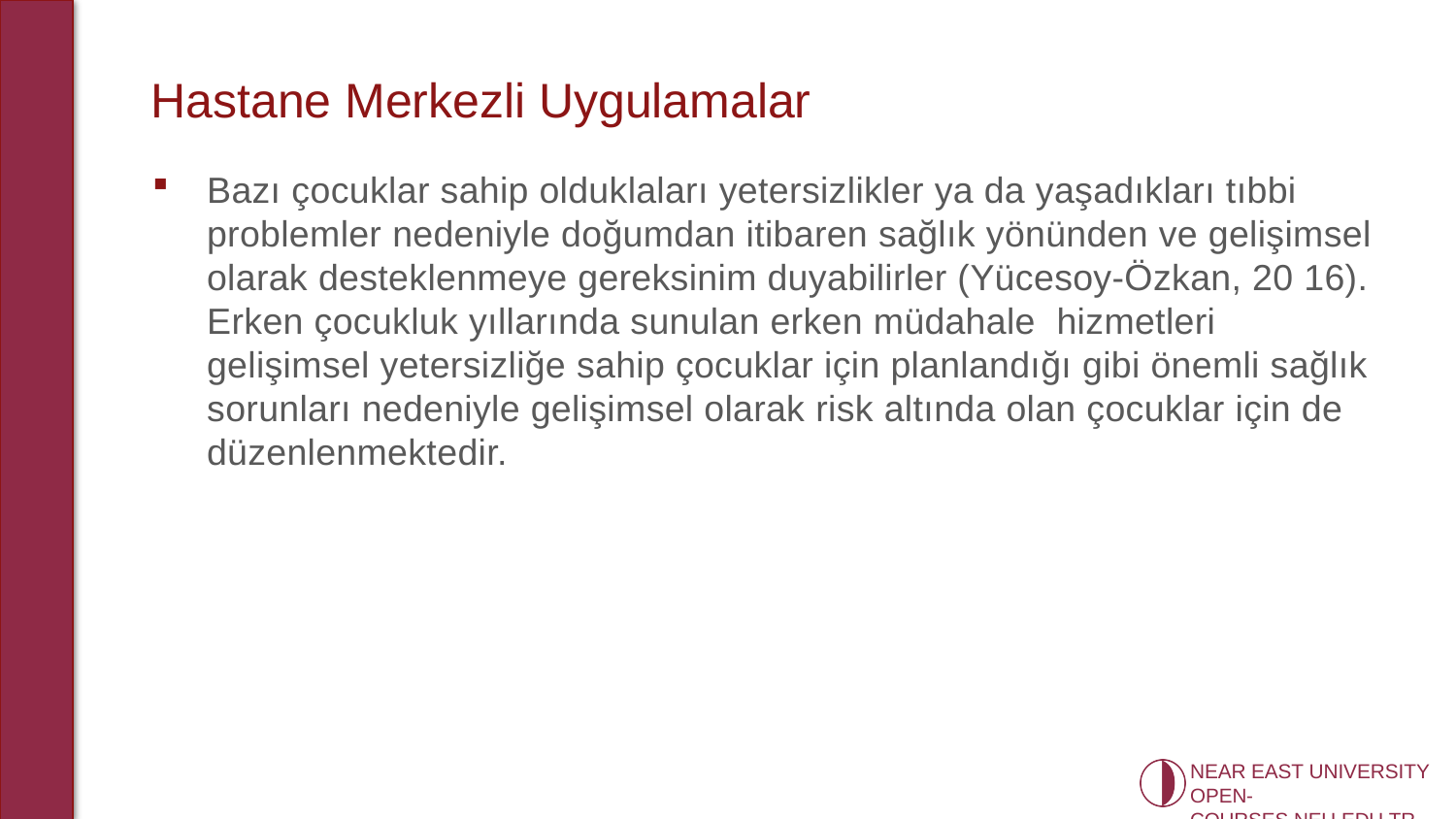

# Hastane Merkezli Uygulamalar
Bazı çocuklar sahip olduklaları yetersizlikler ya da yaşadıkları tıbbi problemler nedeniyle doğumdan itibaren sağlık yönünden ve gelişimsel olarak desteklenmeye gereksinim duyabilirler (Yücesoy-Özkan, 20 16). Erken çocukluk yıllarında sunulan erken müdahale  hizmetleri gelişimsel yetersizliğe sahip çocuklar için planlandığı gibi önemli sağlık sorunları nedeniyle gelişimsel olarak risk altında olan çocuklar için de düzenlenmektedir.